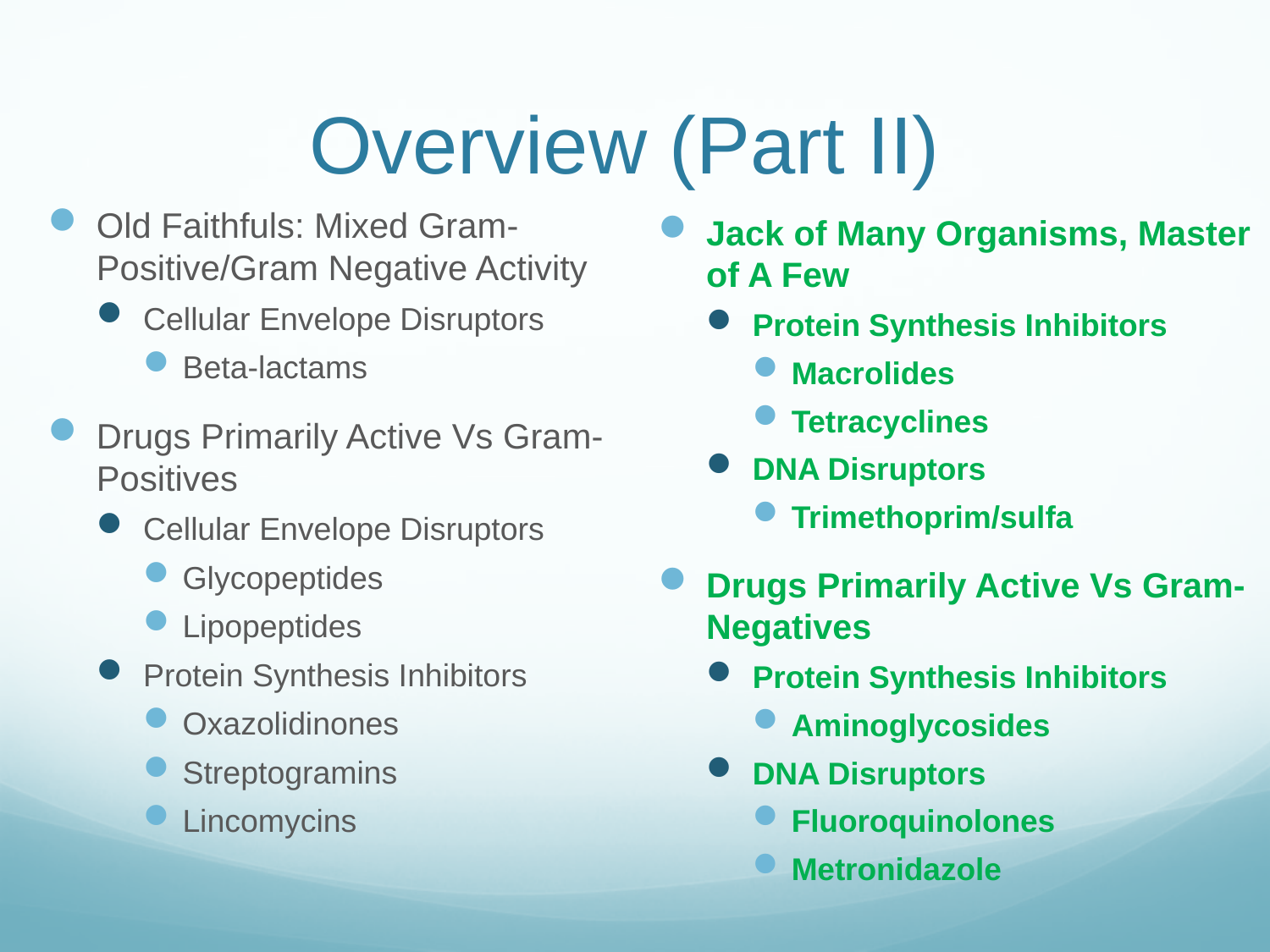

# Overview (Part II)
Old Faithfuls: Mixed Gram-Positive/Gram Negative Activity
Cellular Envelope Disruptors
Beta-lactams
Drugs Primarily Active Vs Gram-Positives
Cellular Envelope Disruptors
Glycopeptides
Lipopeptides
Protein Synthesis Inhibitors
Oxazolidinones
Streptogramins
Lincomycins
Jack of Many Organisms, Master of A Few
Protein Synthesis Inhibitors
Macrolides
Tetracyclines
DNA Disruptors
Trimethoprim/sulfa
Drugs Primarily Active Vs Gram-Negatives
Protein Synthesis Inhibitors
Aminoglycosides
DNA Disruptors
Fluoroquinolones
Metronidazole